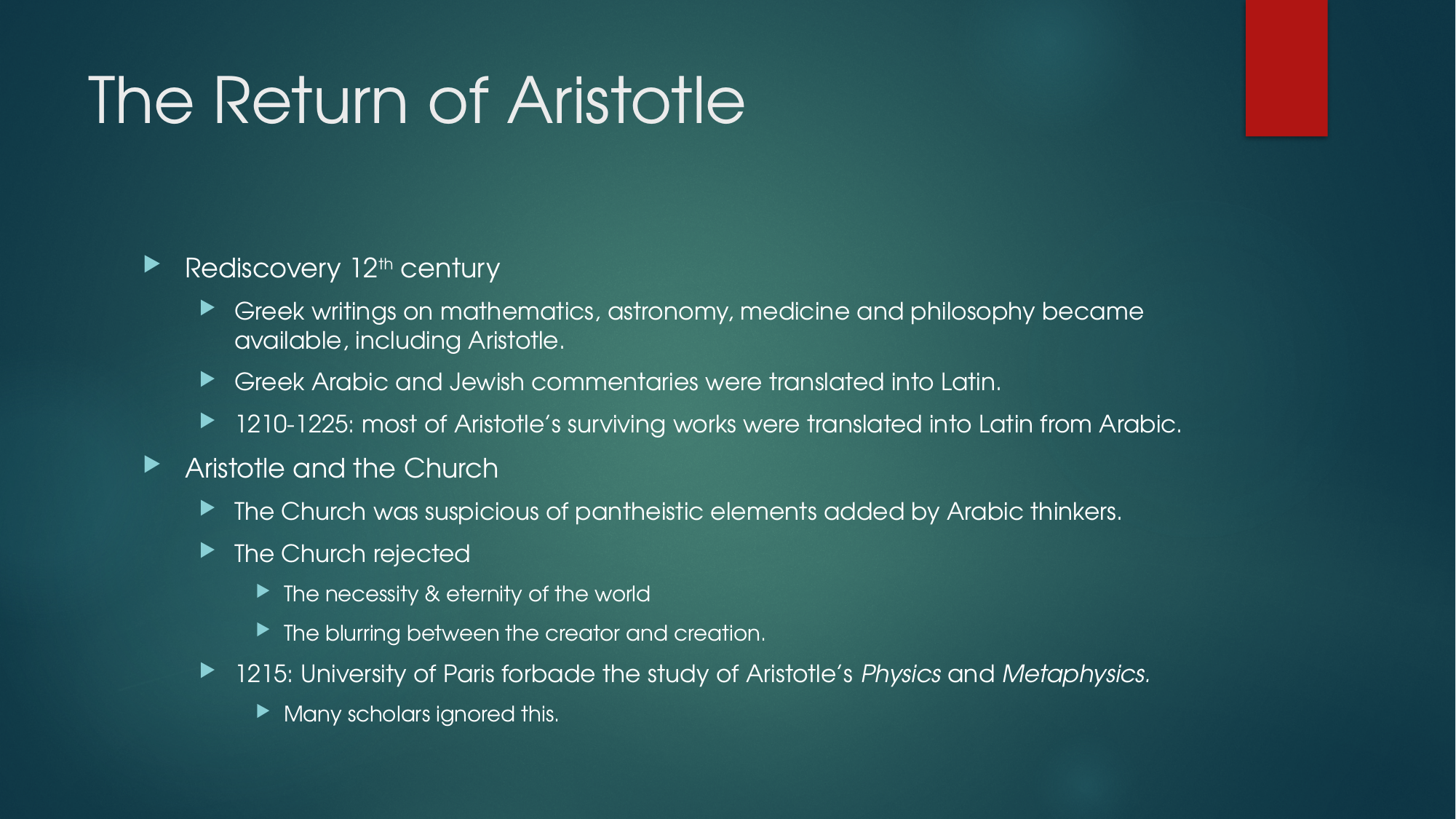

# The Return of Aristotle
Rediscovery 12th century
Greek writings on mathematics, astronomy, medicine and philosophy became available, including Aristotle.
Greek Arabic and Jewish commentaries were translated into Latin.
1210-1225: most of Aristotle’s surviving works were translated into Latin from Arabic.
Aristotle and the Church
The Church was suspicious of pantheistic elements added by Arabic thinkers.
The Church rejected
The necessity & eternity of the world
The blurring between the creator and creation.
1215: University of Paris forbade the study of Aristotle’s Physics and Metaphysics.
Many scholars ignored this.